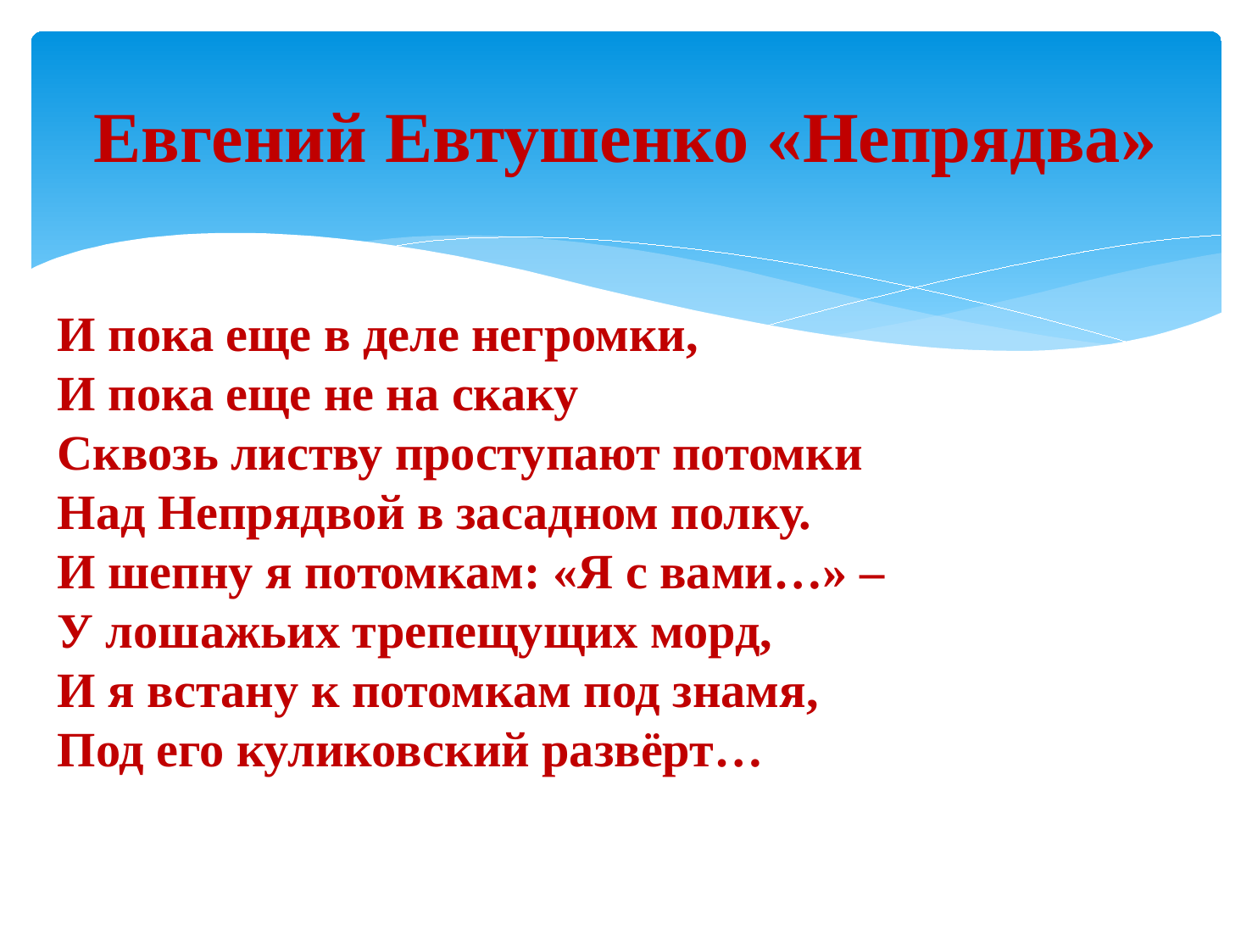

# Евгений Евтушенко «Непрядва»
И пока еще в деле негромки,
И пока еще не на скаку
Сквозь листву проступают потомки
Над Непрядвой в засадном полку.
И шепну я потомкам: «Я с вами…» –
У лошажьих трепещущих морд,
И я встану к потомкам под знамя,
Под его куликовский развёрт…